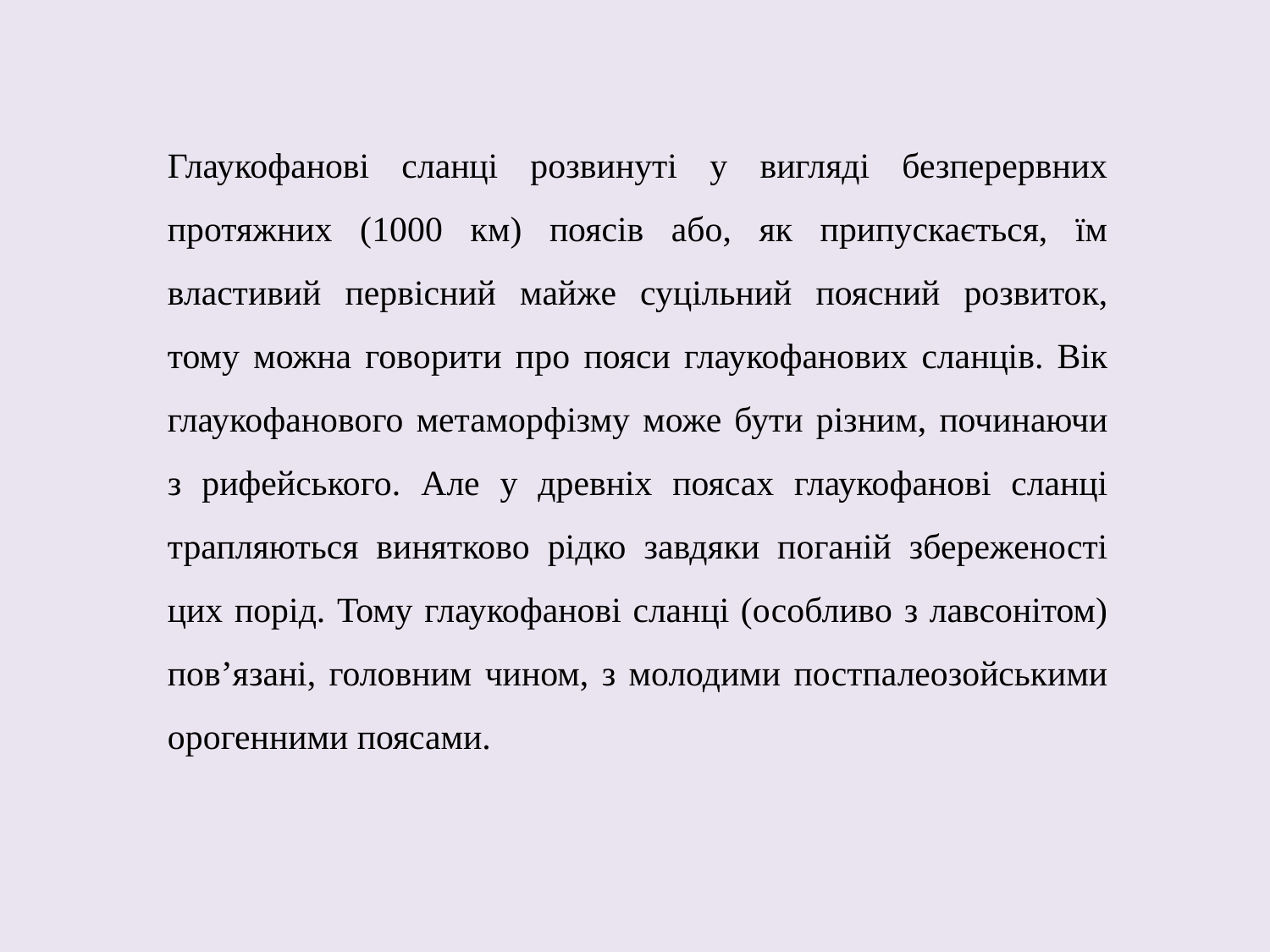

Глаукофанові сланці розвинуті у вигляді безперервних протяжних (1000 км) поясів або, як припускається, їм властивий первісний майже суцільний поясний розвиток, тому можна говорити про пояси глаукофанових сланців. Вік глаукофанового метаморфізму може бути різним, починаючи з рифейського. Але у древніх поясах глаукофанові сланці трапляються винятково рідко завдяки поганій збереженості цих порід. Тому глаукофанові сланці (особливо з лавсонітом) пов’язані, головним чином, з молодими постпалеозойськими орогенними поясами.